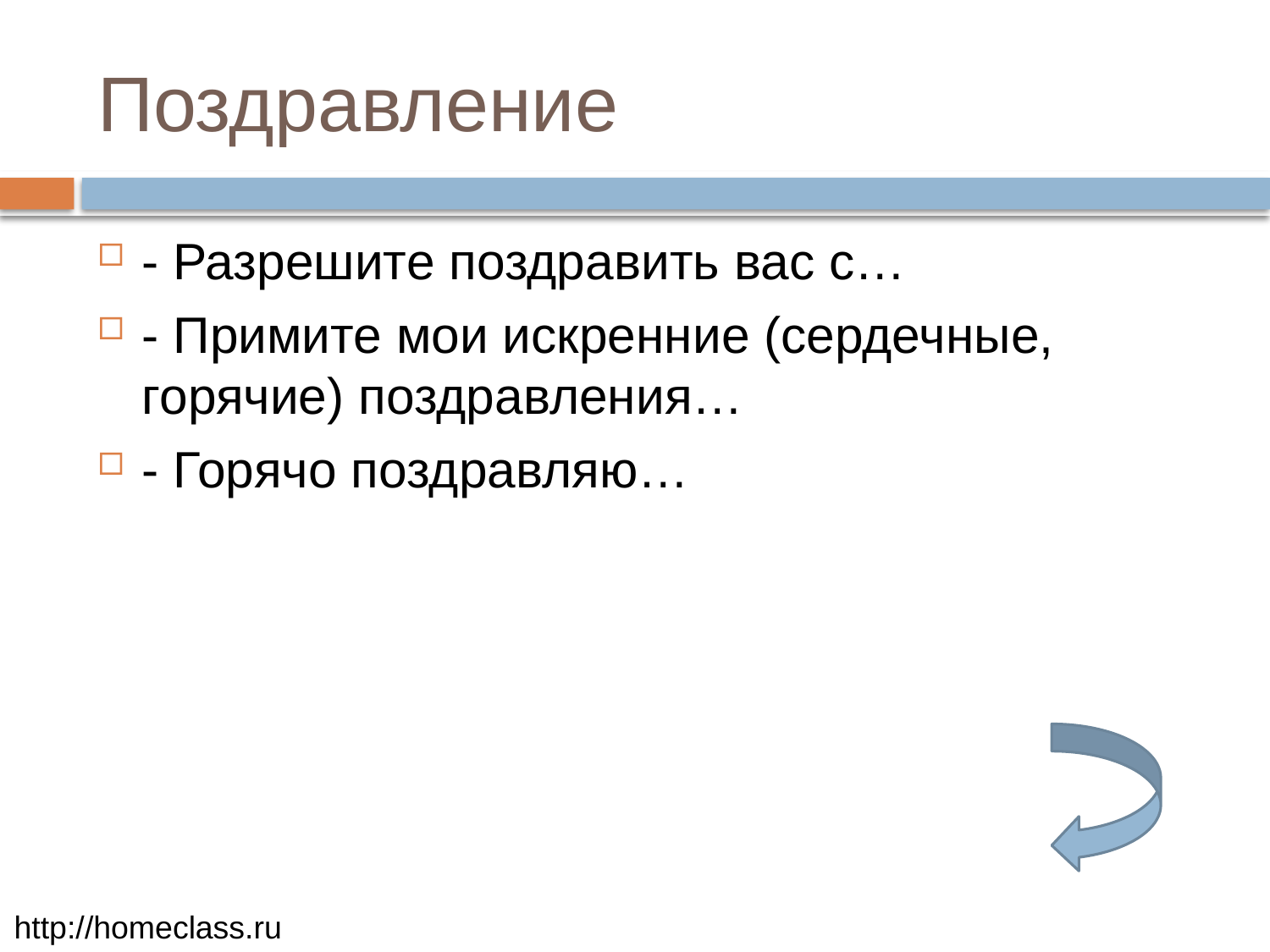

# Поздравление
- Разрешите поздравить вас с…
- Примите мои искренние (сердечные, горячие) поздравления…
- Горячо поздравляю…

http://homeclass.ru